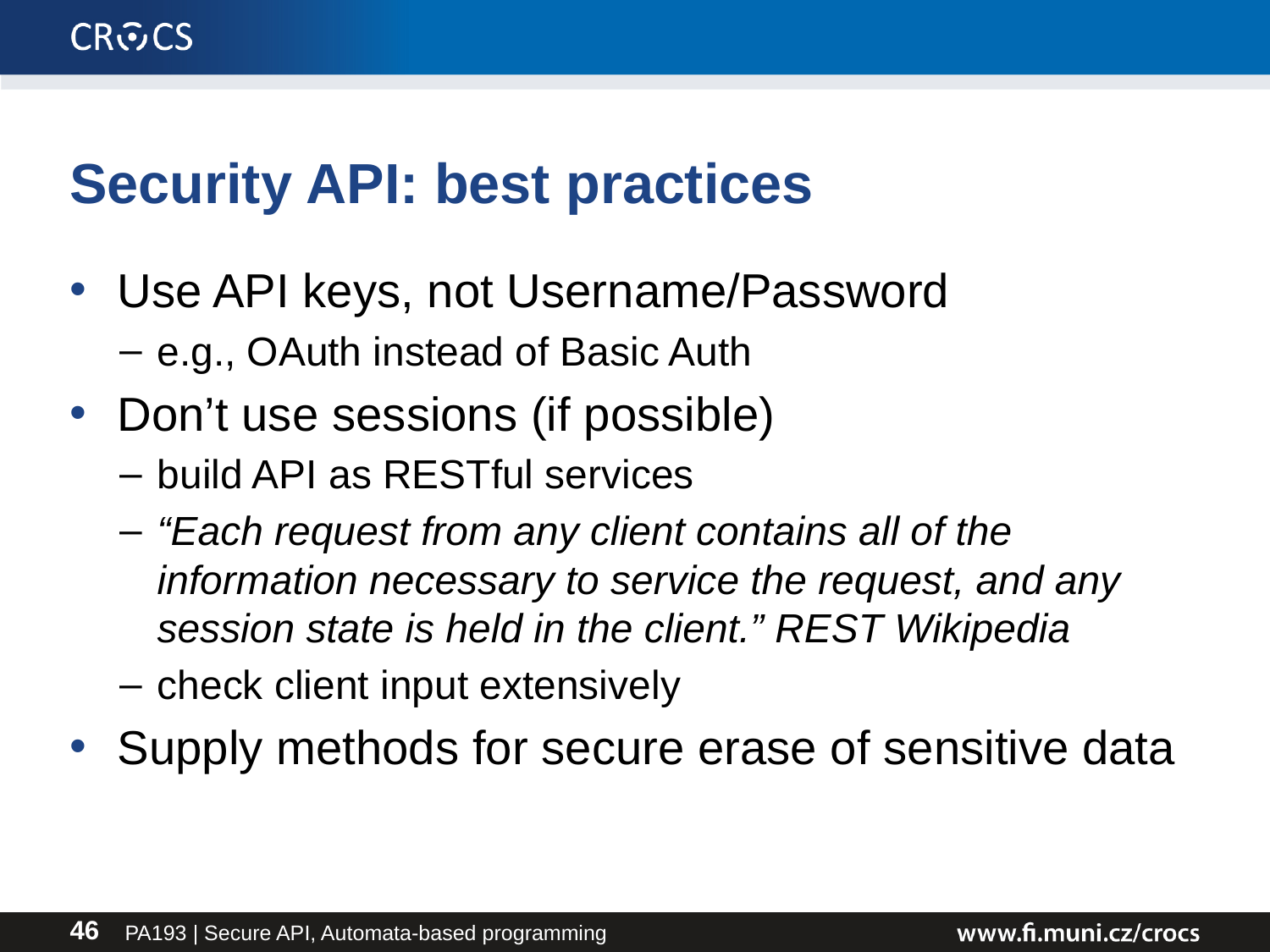

# Security API: best practices
Use API keys, not Username/Password
e.g., OAuth instead of Basic Auth
Don’t use sessions (if possible)
build API as RESTful services
“Each request from any client contains all of the information necessary to service the request, and any session state is held in the client.” REST Wikipedia
check client input extensively
Supply methods for secure erase of sensitive data

PA193 | Secure API, Automata-based programming
46